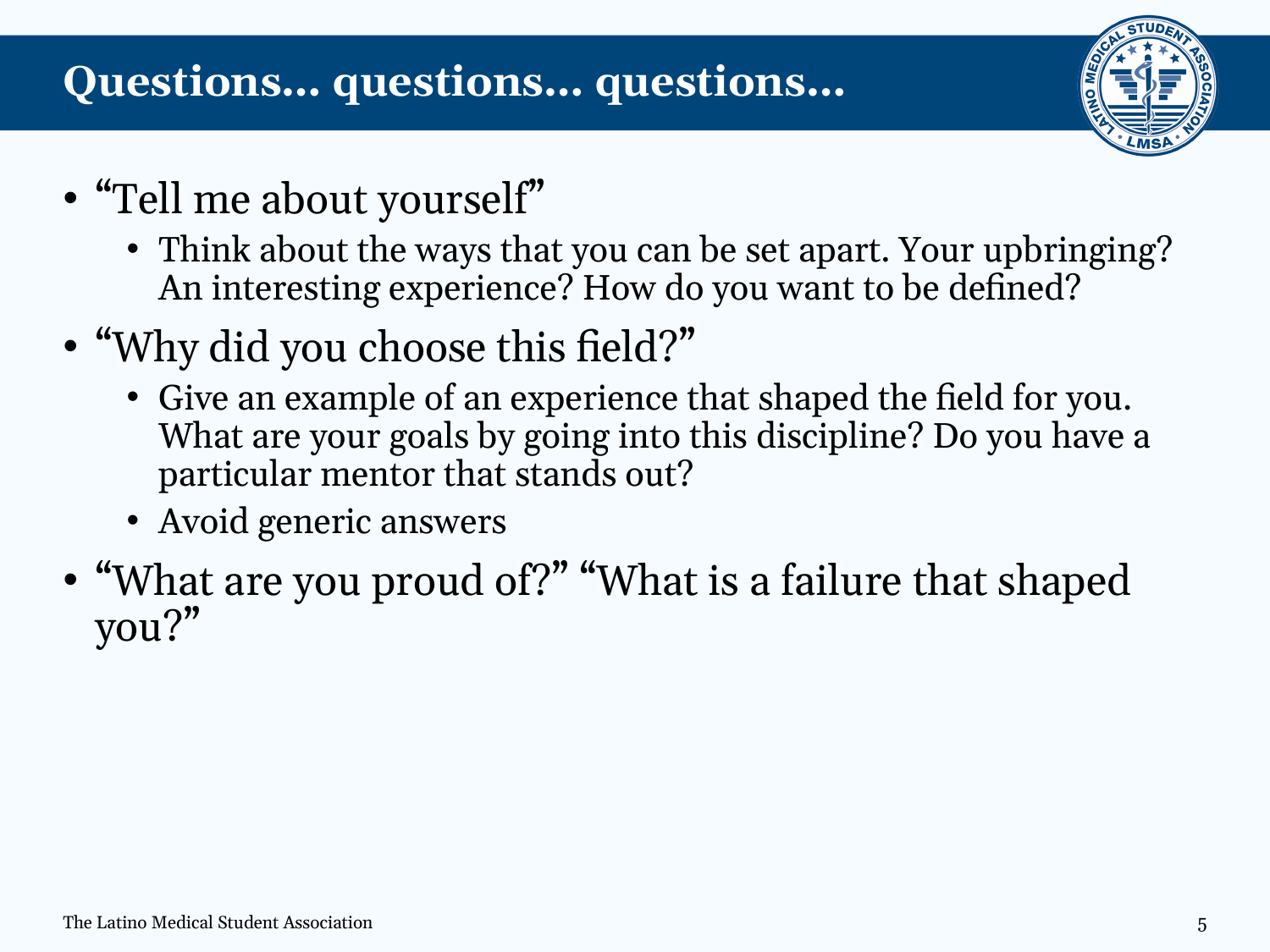

# Questions… questions… questions…
“Tell me about yourself”
Think about the ways that you can be set apart. Your upbringing? An interesting experience? How do you want to be defined?
“Why did you choose this field?”
Give an example of an experience that shaped the field for you. What are your goals by going into this discipline? Do you have a particular mentor that stands out?
Avoid generic answers
“What are you proud of?” “What is a failure that shaped you?”